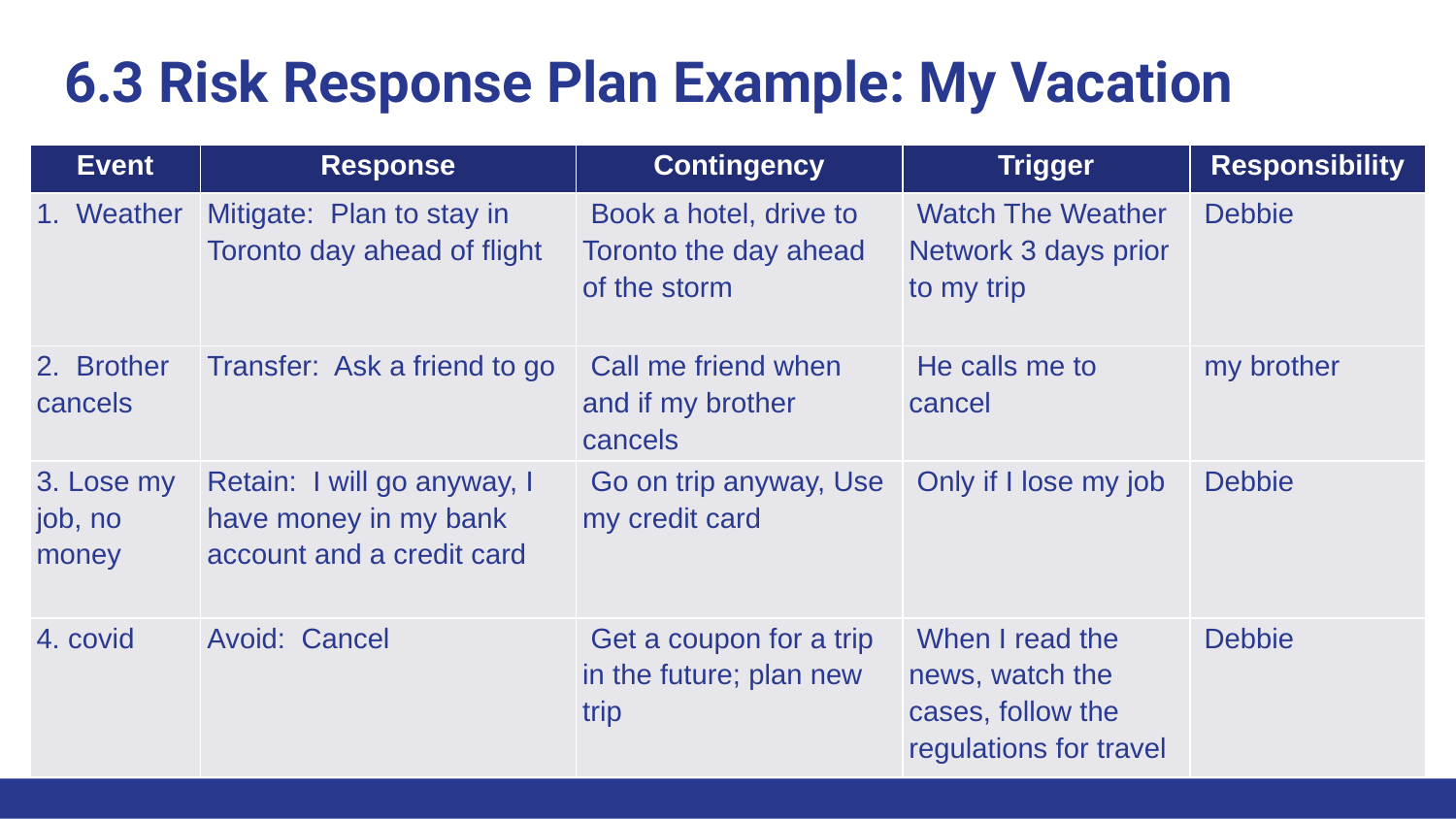

# 6.3 Risk Response Plan Example: My Vacation
| Event | Response | Contingency | Trigger | Responsibility |
| --- | --- | --- | --- | --- |
| 1. Weather | Mitigate: Plan to stay in Toronto day ahead of flight | Book a hotel, drive to Toronto the day ahead of the storm | Watch The Weather Network 3 days prior to my trip | Debbie |
| 2. Brother cancels | Transfer: Ask a friend to go | Call me friend when and if my brother cancels | He calls me to cancel | my brother |
| 3. Lose my job, no money | Retain: I will go anyway, I have money in my bank account and a credit card | Go on trip anyway, Use my credit card | Only if I lose my job | Debbie |
| 4. covid | Avoid: Cancel | Get a coupon for a trip in the future; plan new trip | When I read the news, watch the cases, follow the regulations for travel | Debbie |